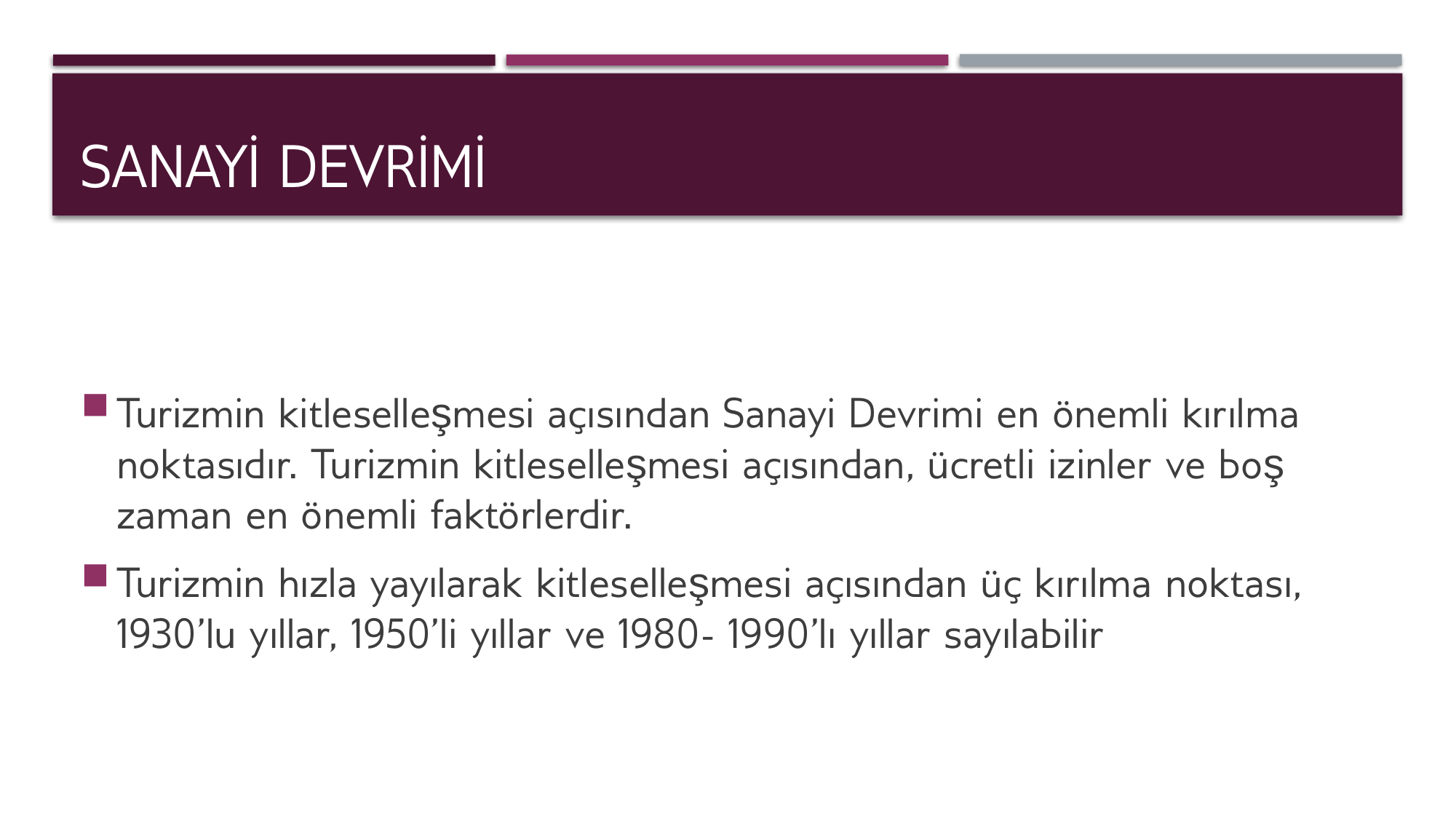

# SANAYi DEVRiMi
Turizmin kitleselleşmesi açısından Sanayi Devrimi en önemli kırılma noktasıdır. Turizmin kitleselleşmesi açısından, ücretli izinler ve boş zaman en önemli faktörlerdir.
Turizmin hızla yayılarak kitleselleşmesi açısından üç kırılma noktası, 1930’lu yıllar, 1950’li yıllar ve 1980- 1990’lı yıllar sayılabilir